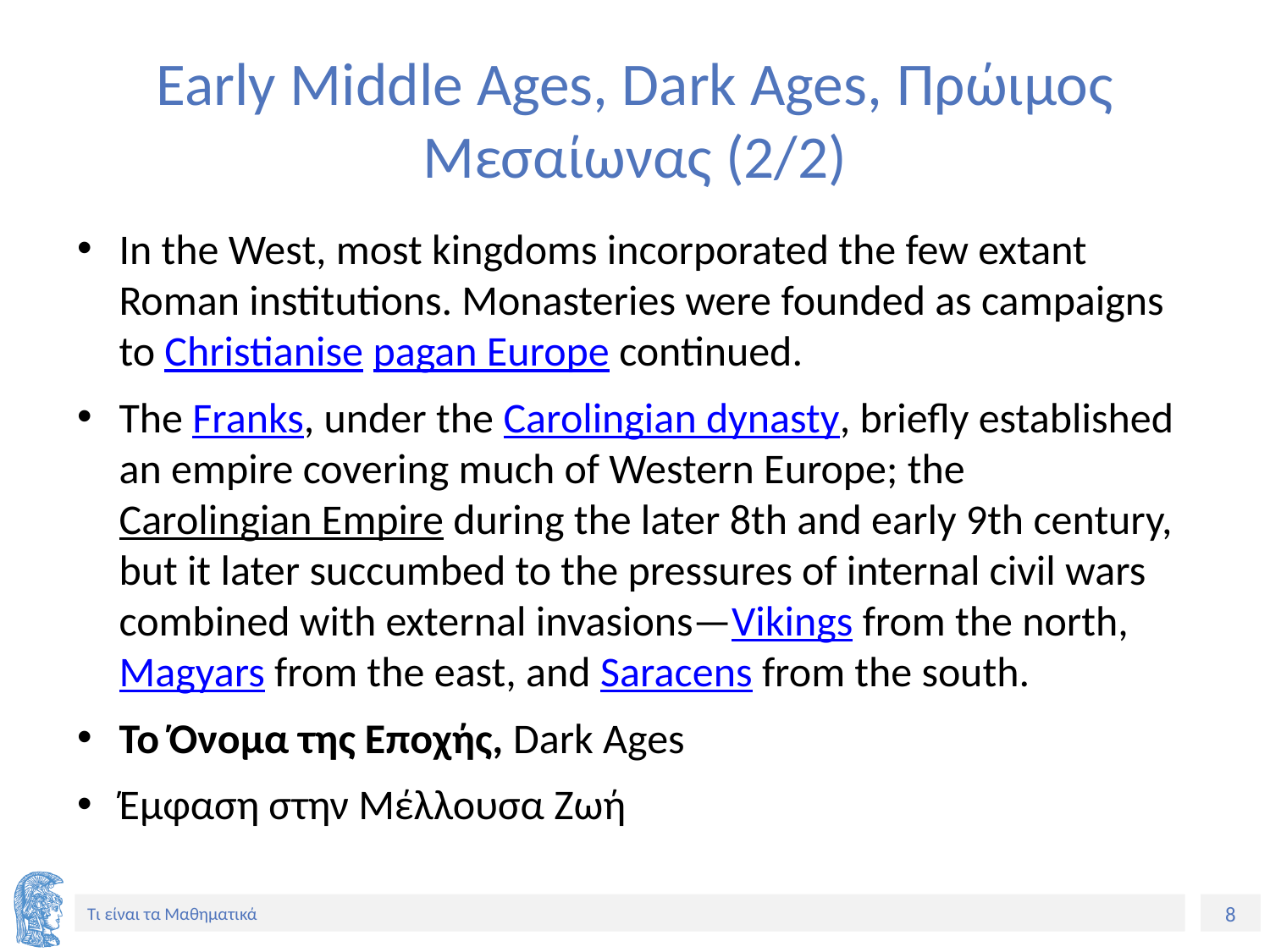

# Early Middle Ages, Dark Ages, Πρώιμος Μεσαίωνας (2/2)
In the West, most kingdoms incorporated the few extant Roman institutions. Monasteries were founded as campaigns to Christianise pagan Europe continued.
The Franks, under the Carolingian dynasty, briefly established an empire covering much of Western Europe; the Carolingian Empire during the later 8th and early 9th century, but it later succumbed to the pressures of internal civil wars combined with external invasions—Vikings from the north,Magyars from the east, and Saracens from the south.
Το Όνομα της Εποχής, Dark Ages
Έμφαση στην Μέλλουσα Ζωή